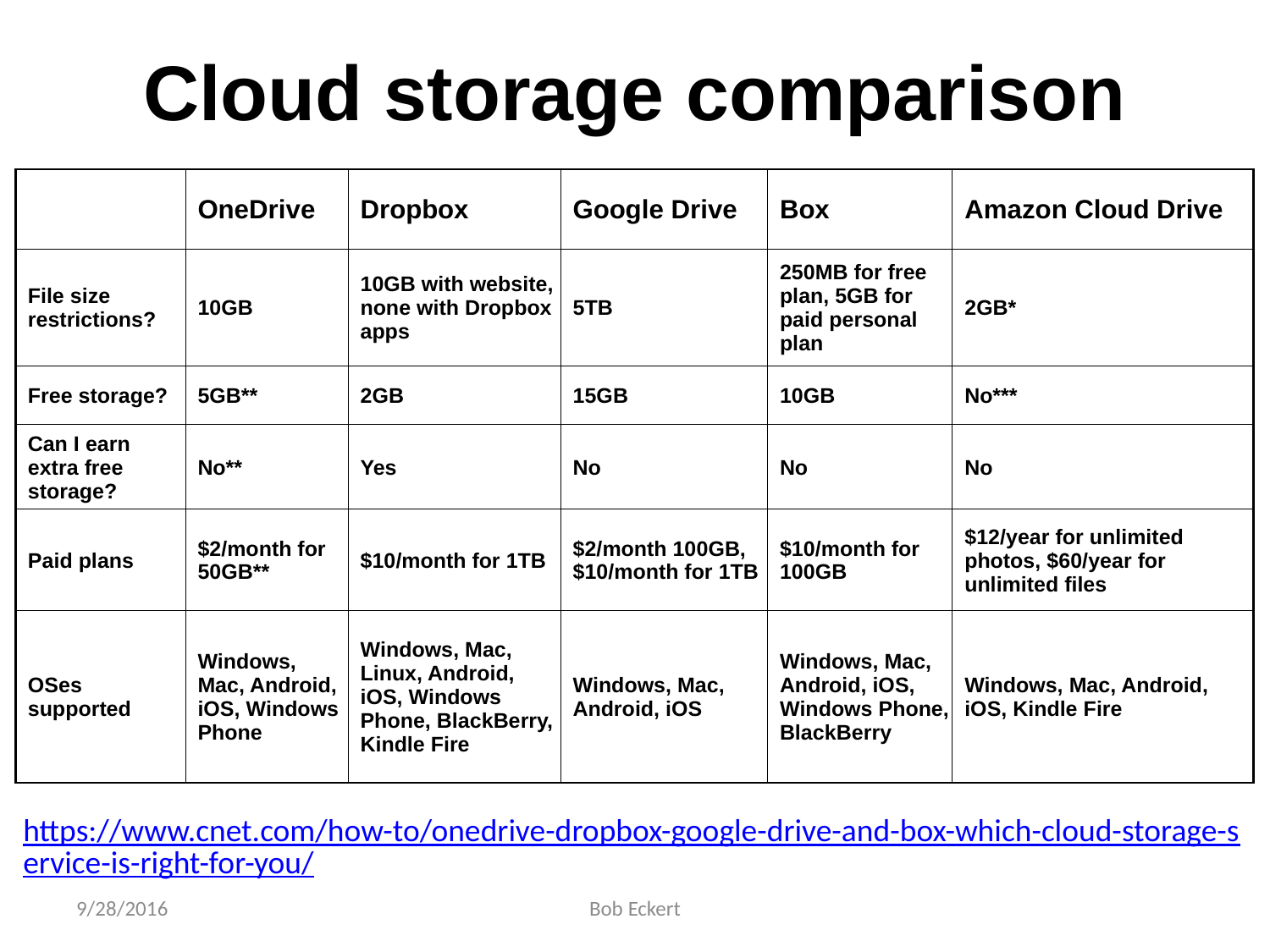

# Cloud storage comparison
|  | OneDrive | Dropbox | Google Drive | Box | Amazon Cloud Drive |
| --- | --- | --- | --- | --- | --- |
| File size restrictions? | 10GB | 10GB with website, none with Dropbox apps | 5TB | 250MB for free plan, 5GB for paid personal plan | 2GB\* |
| Free storage? | 5GB\*\* | 2GB | 15GB | 10GB | No\*\*\* |
| Can I earn extra free storage? | No\*\* | Yes | No | No | No |
| Paid plans | $2/month for 50GB\*\* | $10/month for 1TB | $2/month 100GB, $10/month for 1TB | $10/month for 100GB | $12/year for unlimited photos, $60/year for unlimited files |
| OSes supported | Windows, Mac, Android, iOS, Windows Phone | Windows, Mac, Linux, Android, iOS, Windows Phone, BlackBerry, Kindle Fire | Windows, Mac, Android, iOS | Windows, Mac, Android, iOS, Windows Phone, BlackBerry | Windows, Mac, Android, iOS, Kindle Fire |
https://www.cnet.com/how-to/onedrive-dropbox-google-drive-and-box-which-cloud-storage-service-is-right-for-you/

9/28/2016
Bob Eckert